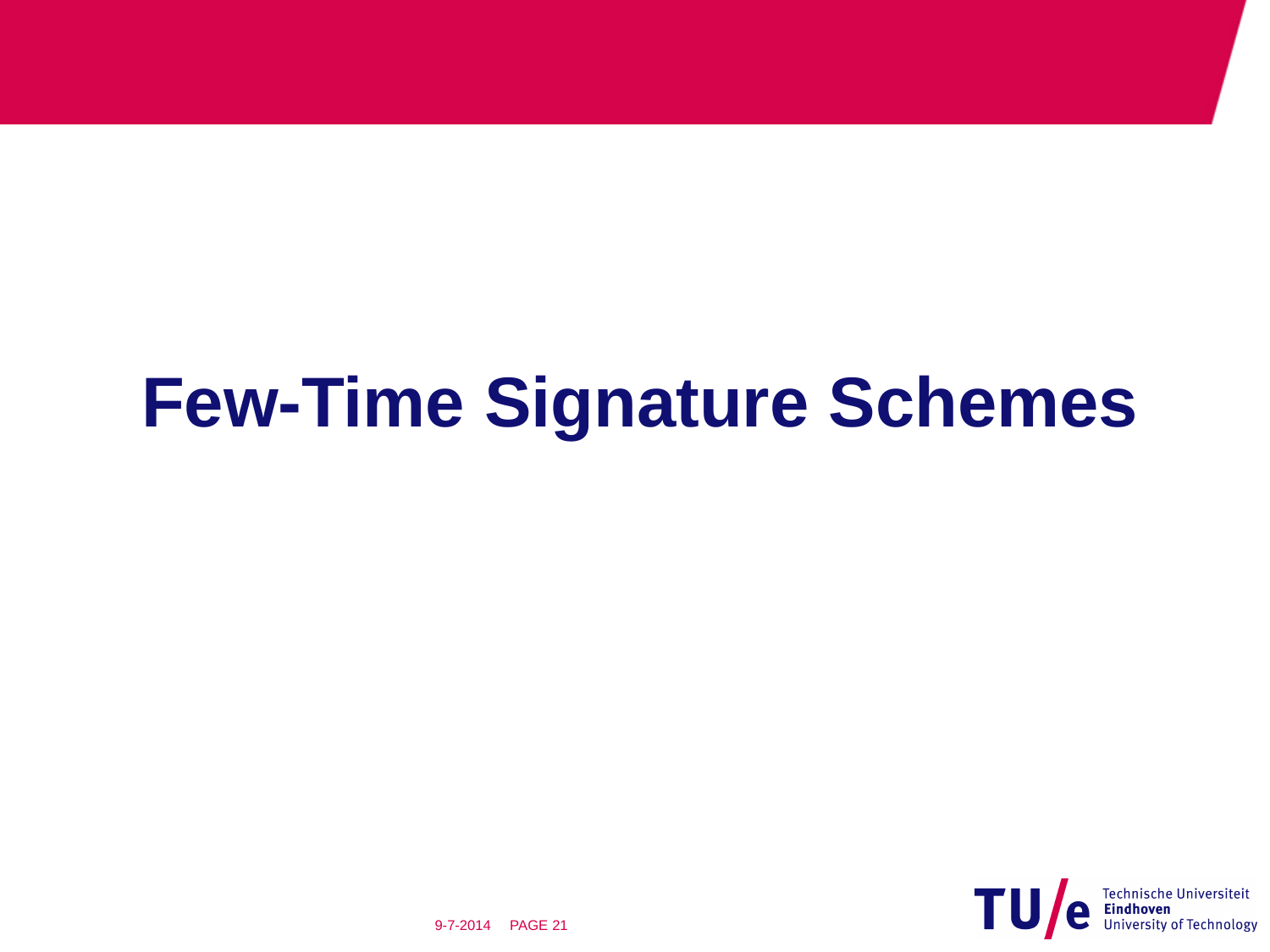

#
Few-Time Signature Schemes
9-7-2014
PAGE 21